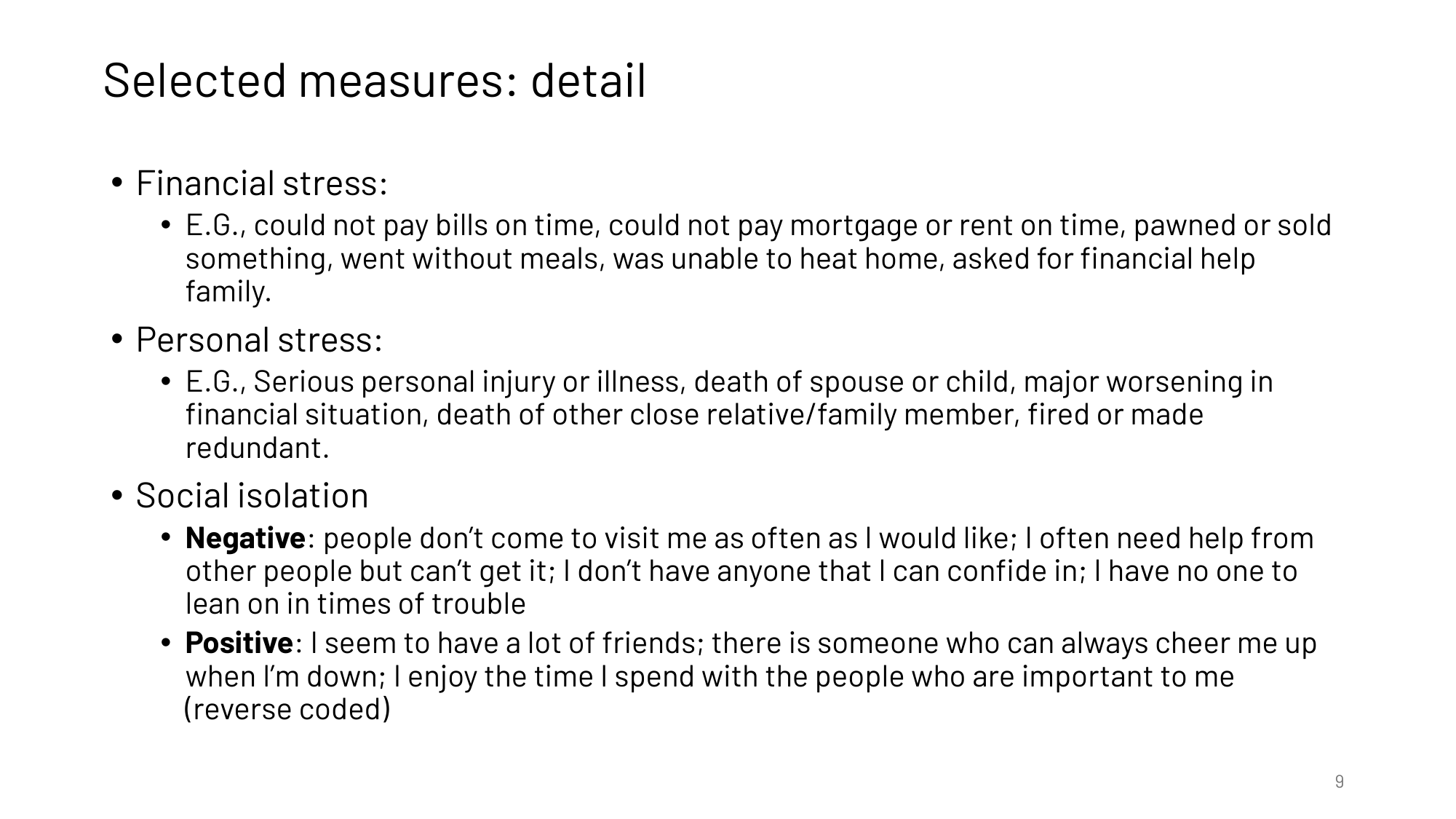

# Selected measures: detail
Financial stress:
E.G., could not pay bills on time, could not pay mortgage or rent on time, pawned or sold something, went without meals, was unable to heat home, asked for financial help family.
Personal stress:
E.G., Serious personal injury or illness, death of spouse or child, major worsening in financial situation, death of other close relative/family member, fired or made redundant.
Social isolation
Negative: people don’t come to visit me as often as I would like; I often need help from other people but can’t get it; I don’t have anyone that I can confide in; I have no one to lean on in times of trouble
Positive: I seem to have a lot of friends; there is someone who can always cheer me up when I’m down; I enjoy the time I spend with the people who are important to me (reverse coded)
9